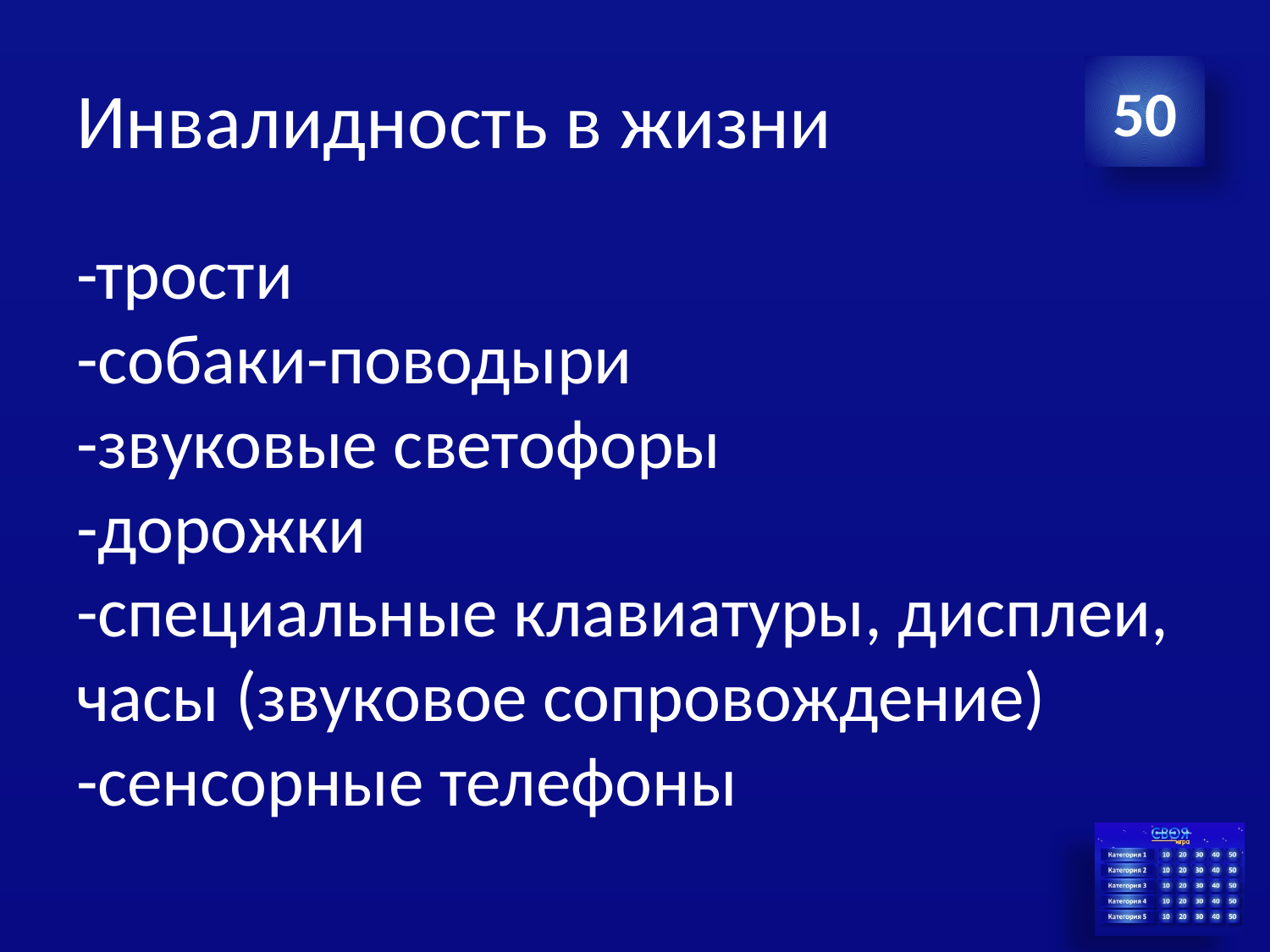

# Инвалидность в жизни
50
-трости
-собаки-поводыри
-звуковые светофоры
-дорожки
-специальные клавиатуры, дисплеи, часы (звуковое сопровождение)
-сенсорные телефоны